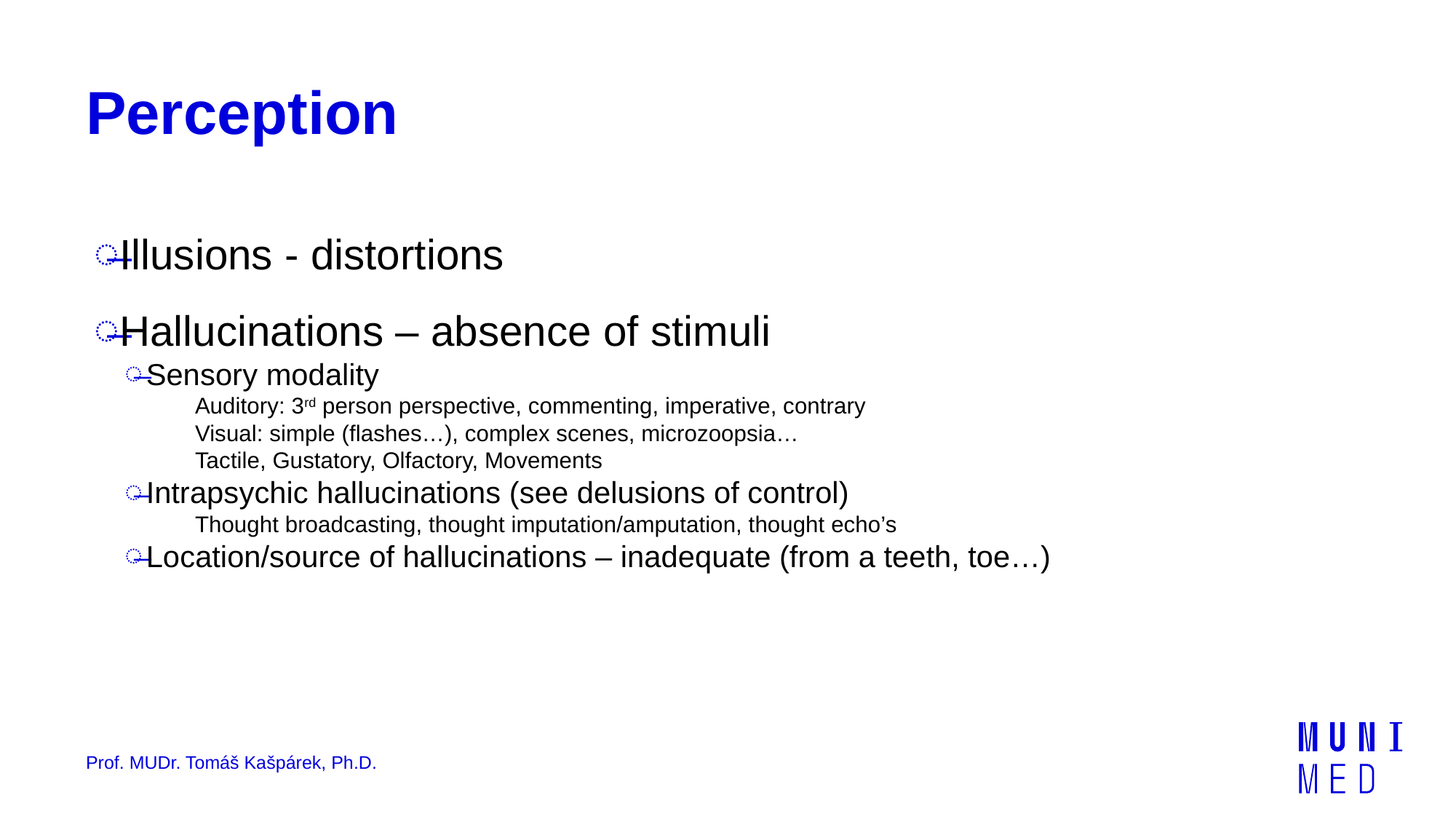

# Perception
Illusions - distortions
Hallucinations – absence of stimuli
Sensory modality
Auditory: 3rd person perspective, commenting, imperative, contrary
Visual: simple (flashes…), complex scenes, microzoopsia…
Tactile, Gustatory, Olfactory, Movements
Intrapsychic hallucinations (see delusions of control)
Thought broadcasting, thought imputation/amputation, thought echo’s
Location/source of hallucinations – inadequate (from a teeth, toe…)
Prof. MUDr. Tomáš Kašpárek, Ph.D.